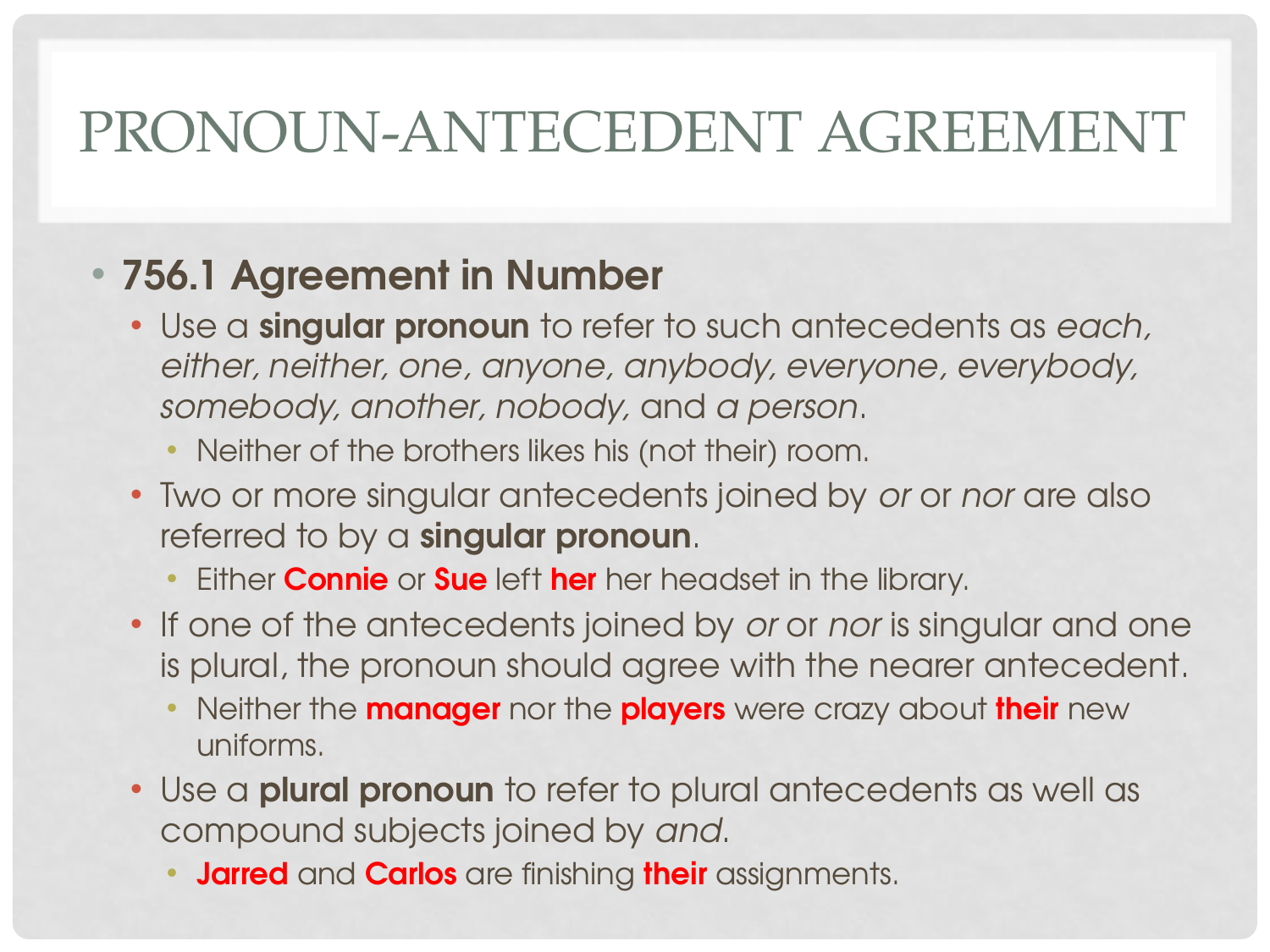

# Pronoun-antecedent agreement
756.1 Agreement in Number
Use a singular pronoun to refer to such antecedents as each, either, neither, one, anyone, anybody, everyone, everybody, somebody, another, nobody, and a person.
Neither of the brothers likes his (not their) room.
Two or more singular antecedents joined by or or nor are also referred to by a singular pronoun.
Either Connie or Sue left her her headset in the library.
If one of the antecedents joined by or or nor is singular and one is plural, the pronoun should agree with the nearer antecedent.
Neither the manager nor the players were crazy about their new uniforms.
Use a plural pronoun to refer to plural antecedents as well as compound subjects joined by and.
Jarred and Carlos are finishing their assignments.